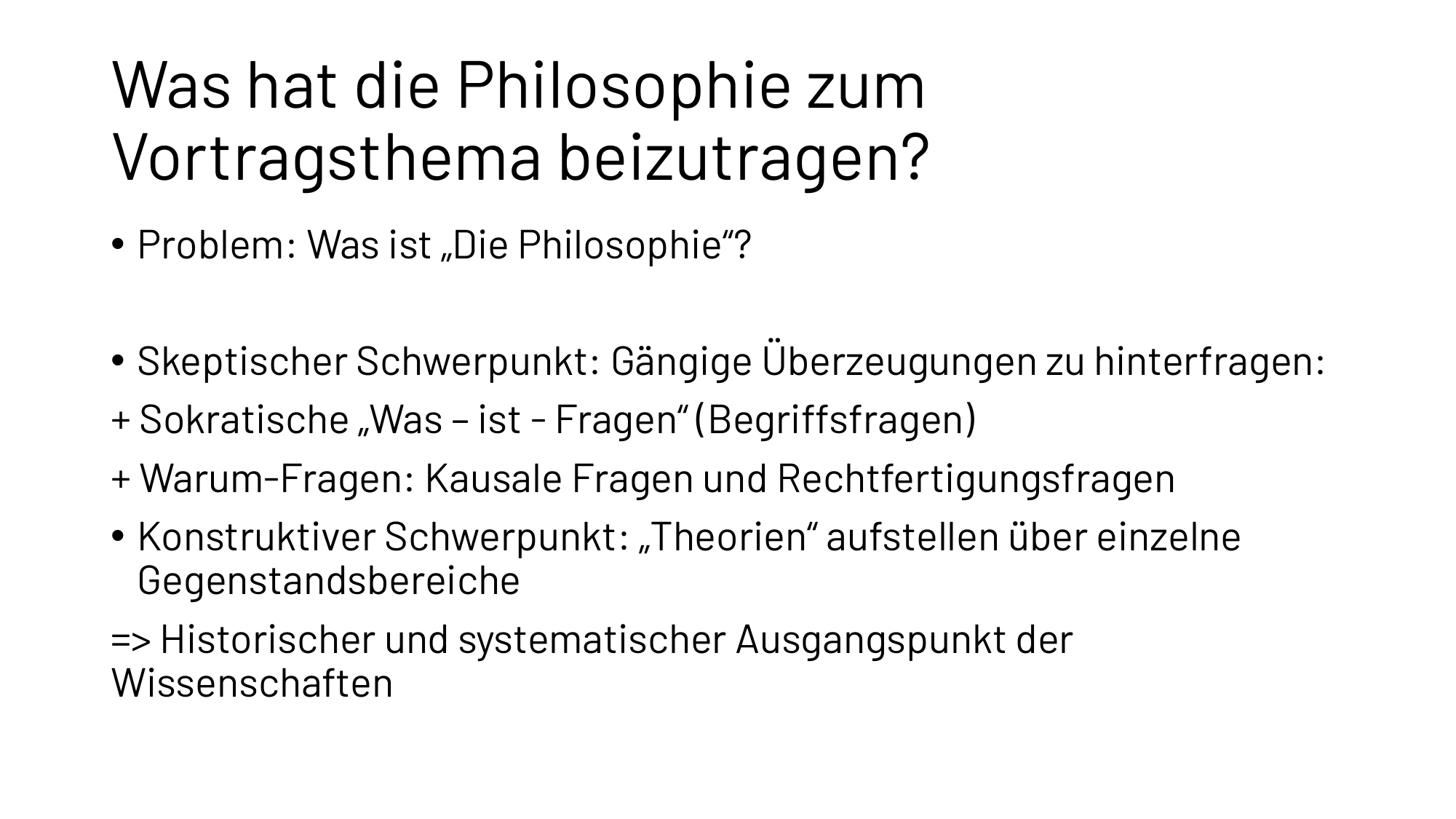

# Was hat die Philosophie zum Vortragsthema beizutragen?
Problem: Was ist „Die Philosophie“?

Skeptischer Schwerpunkt: Gängige Überzeugungen zu hinterfragen:
+ Sokratische „Was – ist - Fragen“ (Begriffsfragen)
+ Warum-Fragen: Kausale Fragen und Rechtfertigungsfragen
Konstruktiver Schwerpunkt: „Theorien“ aufstellen über einzelne Gegenstandsbereiche
=> Historischer und systematischer Ausgangspunkt der Wissenschaften